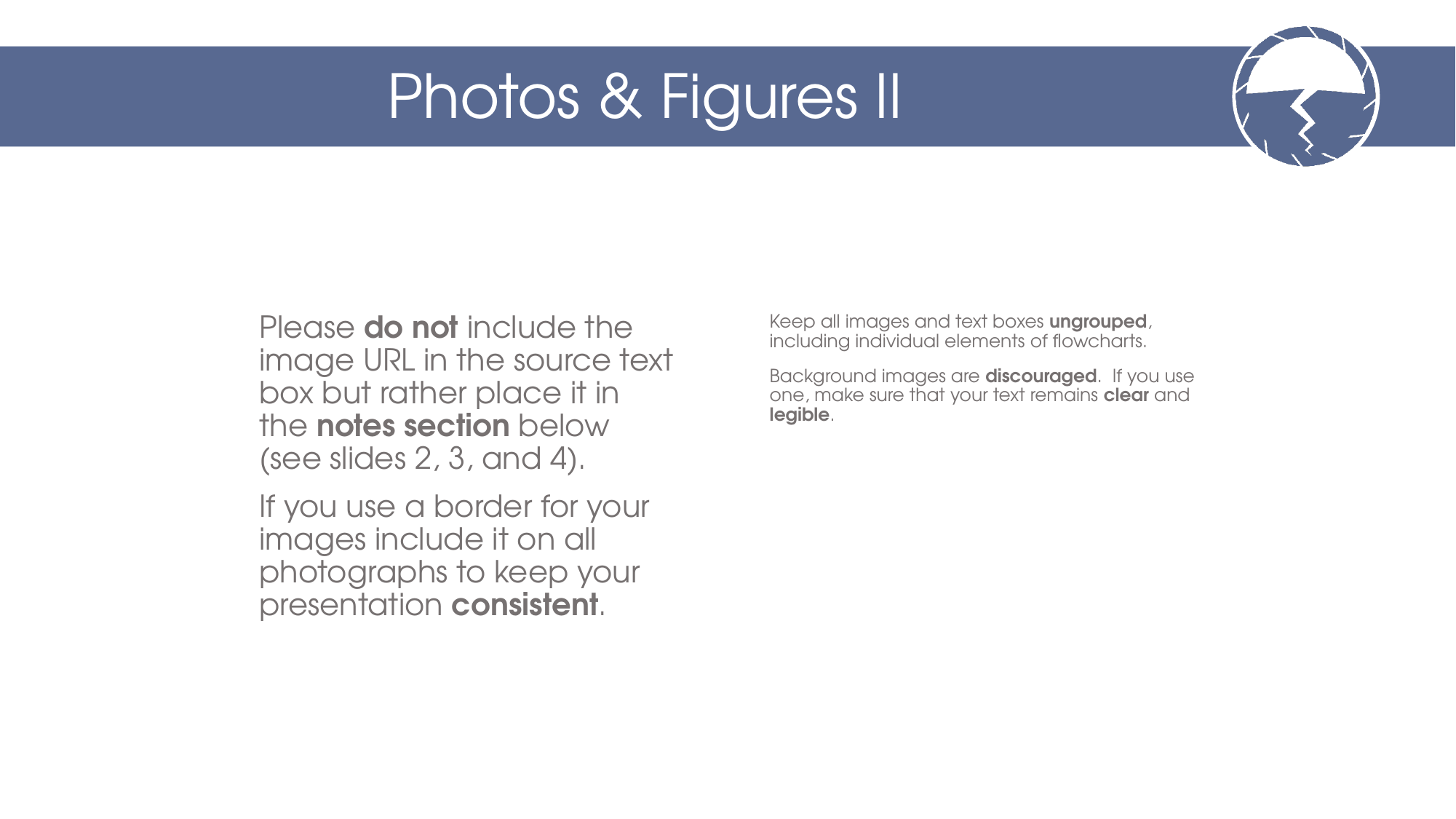

Photos & Figures II
Please do not include the image URL in the source text box but rather place it in the notes section below (see slides 2, 3, and 4).
If you use a border for your images include it on all photographs to keep your presentation consistent.
Keep all images and text boxes ungrouped, including individual elements of flowcharts.
Background images are discouraged.  If you use one, make sure that your text remains clear and legible.